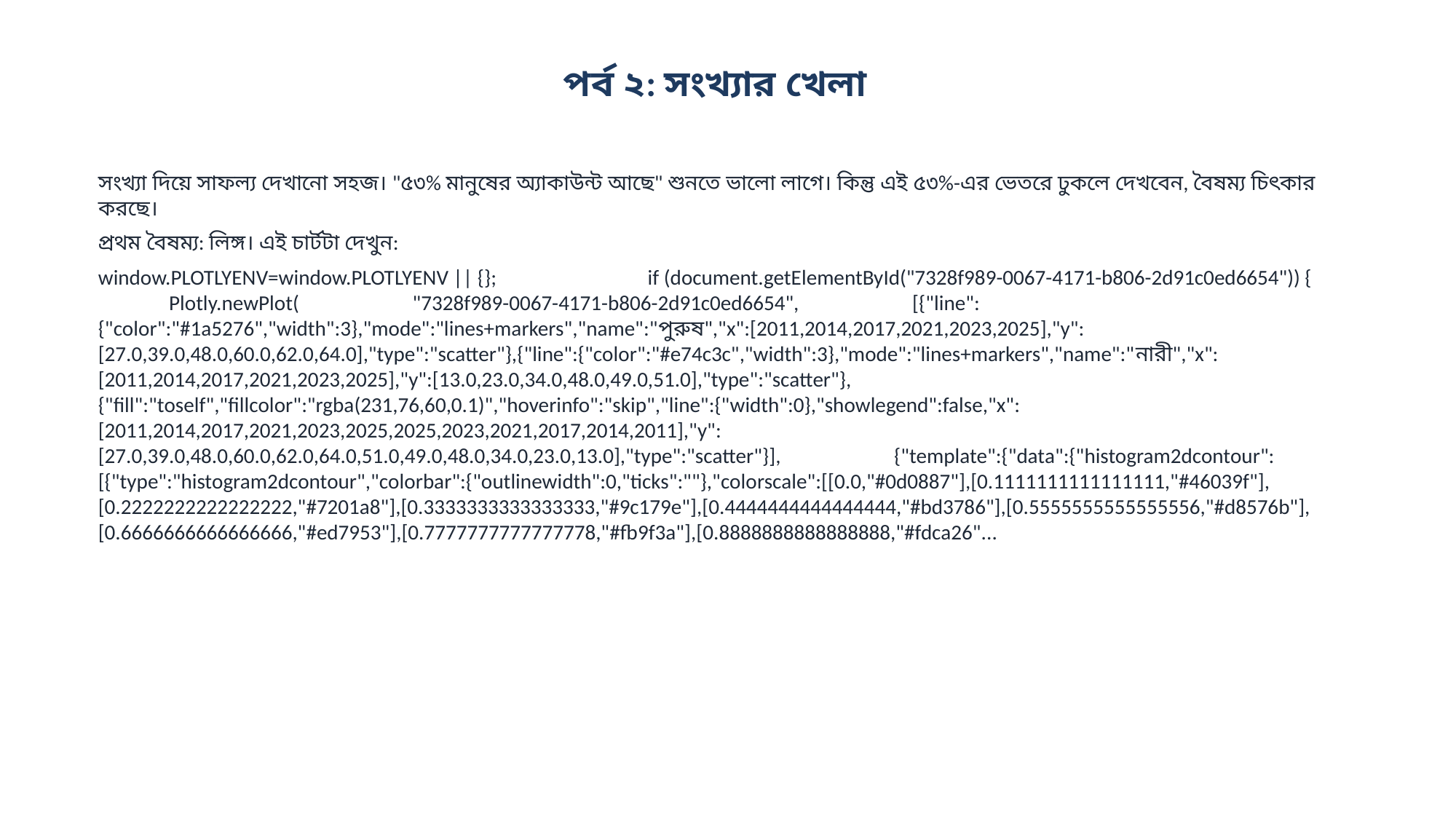

পর্ব ২: সংখ্যার খেলা
সংখ্যা দিয়ে সাফল্য দেখানো সহজ। "৫৩% মানুষের অ্যাকাউন্ট আছে" শুনতে ভালো লাগে। কিন্তু এই ৫৩%-এর ভেতরে ঢুকলে দেখবেন, বৈষম্য চিৎকার করছে।
প্রথম বৈষম্য: লিঙ্গ। এই চার্টটা দেখুন:
window.PLOTLYENV=window.PLOTLYENV || {};                                if (document.getElementById("7328f989-0067-4171-b806-2d91c0ed6654")) {                    Plotly.newPlot(                        "7328f989-0067-4171-b806-2d91c0ed6654",                        [{"line":{"color":"#1a5276","width":3},"mode":"lines+markers","name":"পুরুষ","x":[2011,2014,2017,2021,2023,2025],"y":[27.0,39.0,48.0,60.0,62.0,64.0],"type":"scatter"},{"line":{"color":"#e74c3c","width":3},"mode":"lines+markers","name":"নারী","x":[2011,2014,2017,2021,2023,2025],"y":[13.0,23.0,34.0,48.0,49.0,51.0],"type":"scatter"},{"fill":"toself","fillcolor":"rgba(231,76,60,0.1)","hoverinfo":"skip","line":{"width":0},"showlegend":false,"x":[2011,2014,2017,2021,2023,2025,2025,2023,2021,2017,2014,2011],"y":[27.0,39.0,48.0,60.0,62.0,64.0,51.0,49.0,48.0,34.0,23.0,13.0],"type":"scatter"}],                        {"template":{"data":{"histogram2dcontour":[{"type":"histogram2dcontour","colorbar":{"outlinewidth":0,"ticks":""},"colorscale":[[0.0,"#0d0887"],[0.1111111111111111,"#46039f"],[0.2222222222222222,"#7201a8"],[0.3333333333333333,"#9c179e"],[0.4444444444444444,"#bd3786"],[0.5555555555555556,"#d8576b"],[0.6666666666666666,"#ed7953"],[0.7777777777777778,"#fb9f3a"],[0.8888888888888888,"#fdca26"...